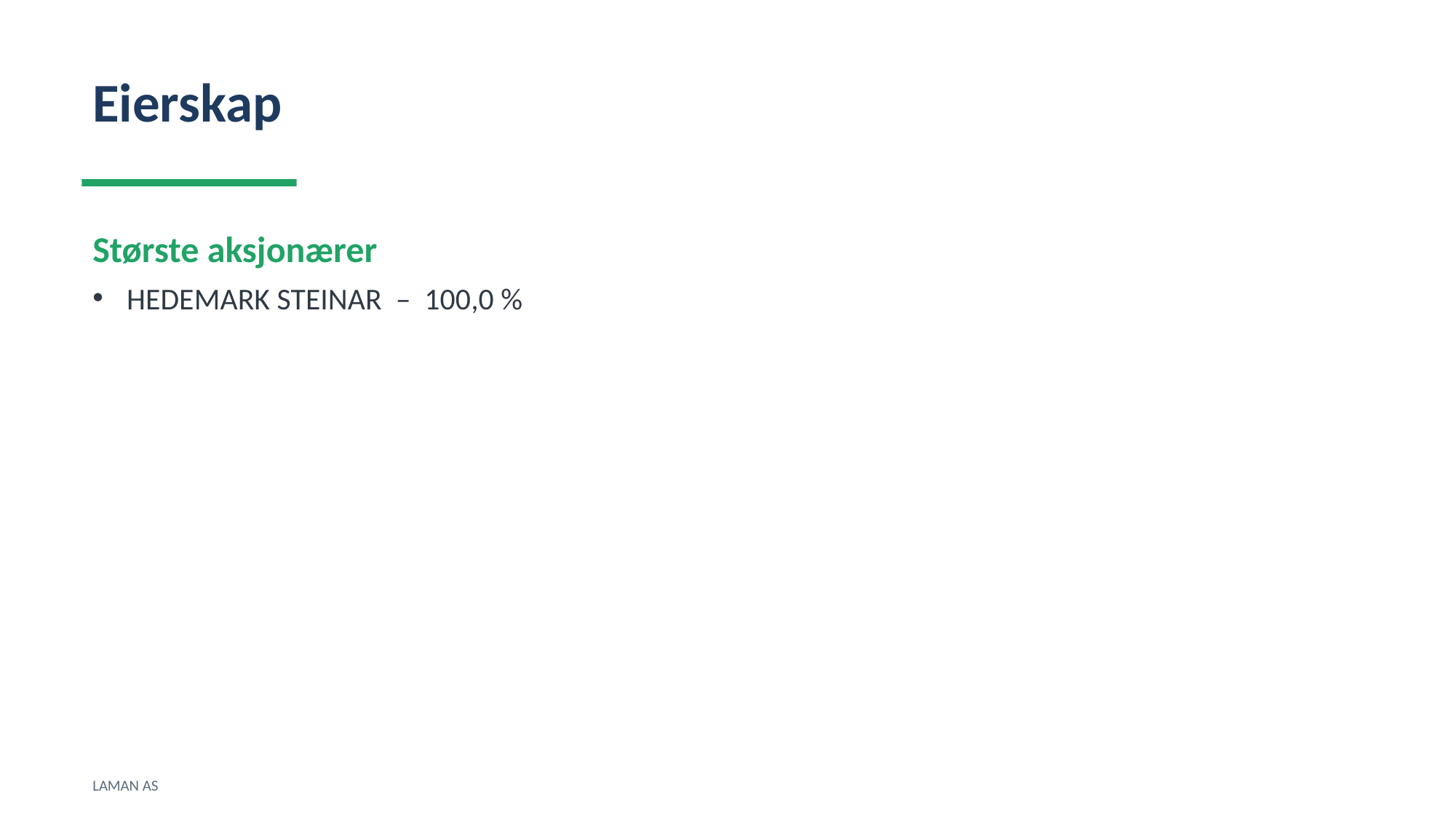

Eierskap

Største aksjonærer
HEDEMARK STEINAR  –  100,0 %
LAMAN AS